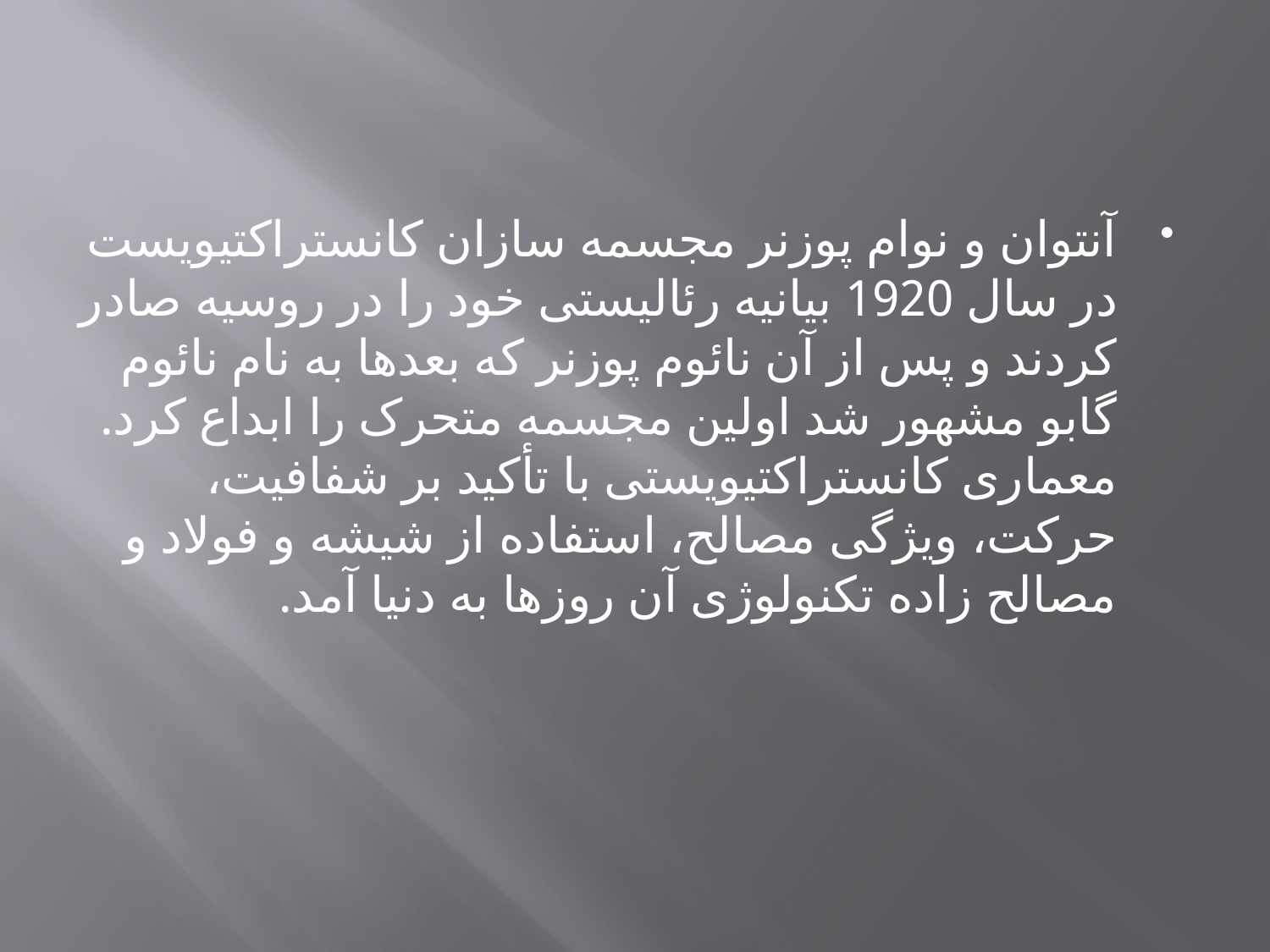

آنتوان و نوام پوزنر مجسمه سازان کانستراکتیویست در سال 1920 بیانیه رئالیستی خود را در روسیه صادر کردند و پس از آن نائوم پوزنر که بعدها به نام نائوم گابو مشهور شد اولین مجسمه متحرک را ابداع کرد.
معماری کانستراکتیویستی با تأکید بر شفافیت، حرکت، ویژگی مصالح، استفاده از شیشه و فولاد و مصالح زاده تکنولوژی آن روزها به دنیا آمد.